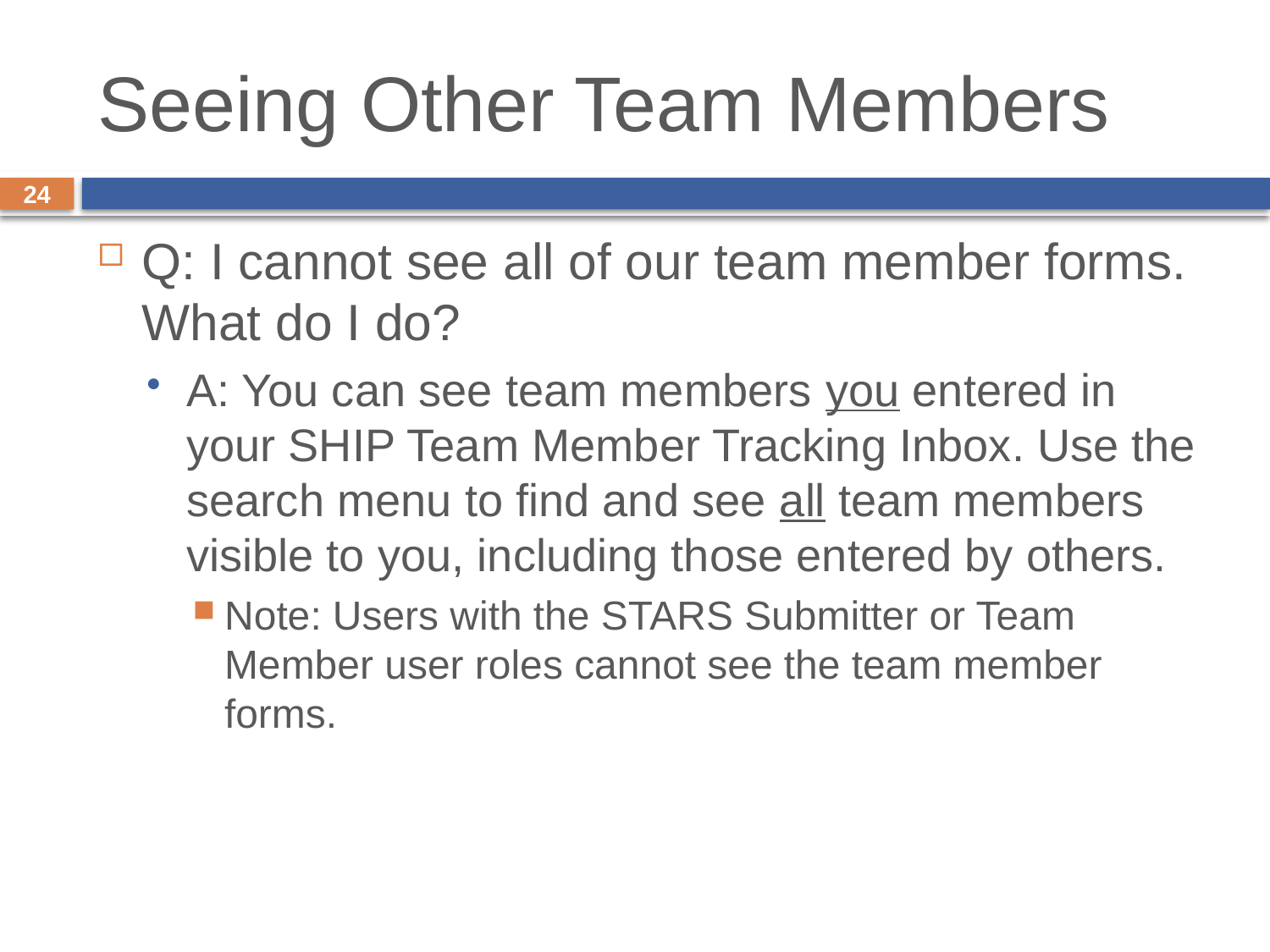

# Seeing Other Team Members
24
Q: I cannot see all of our team member forms. What do I do?
A: You can see team members you entered in your SHIP Team Member Tracking Inbox. Use the search menu to find and see all team members visible to you, including those entered by others.
Note: Users with the STARS Submitter or Team Member user roles cannot see the team member forms.